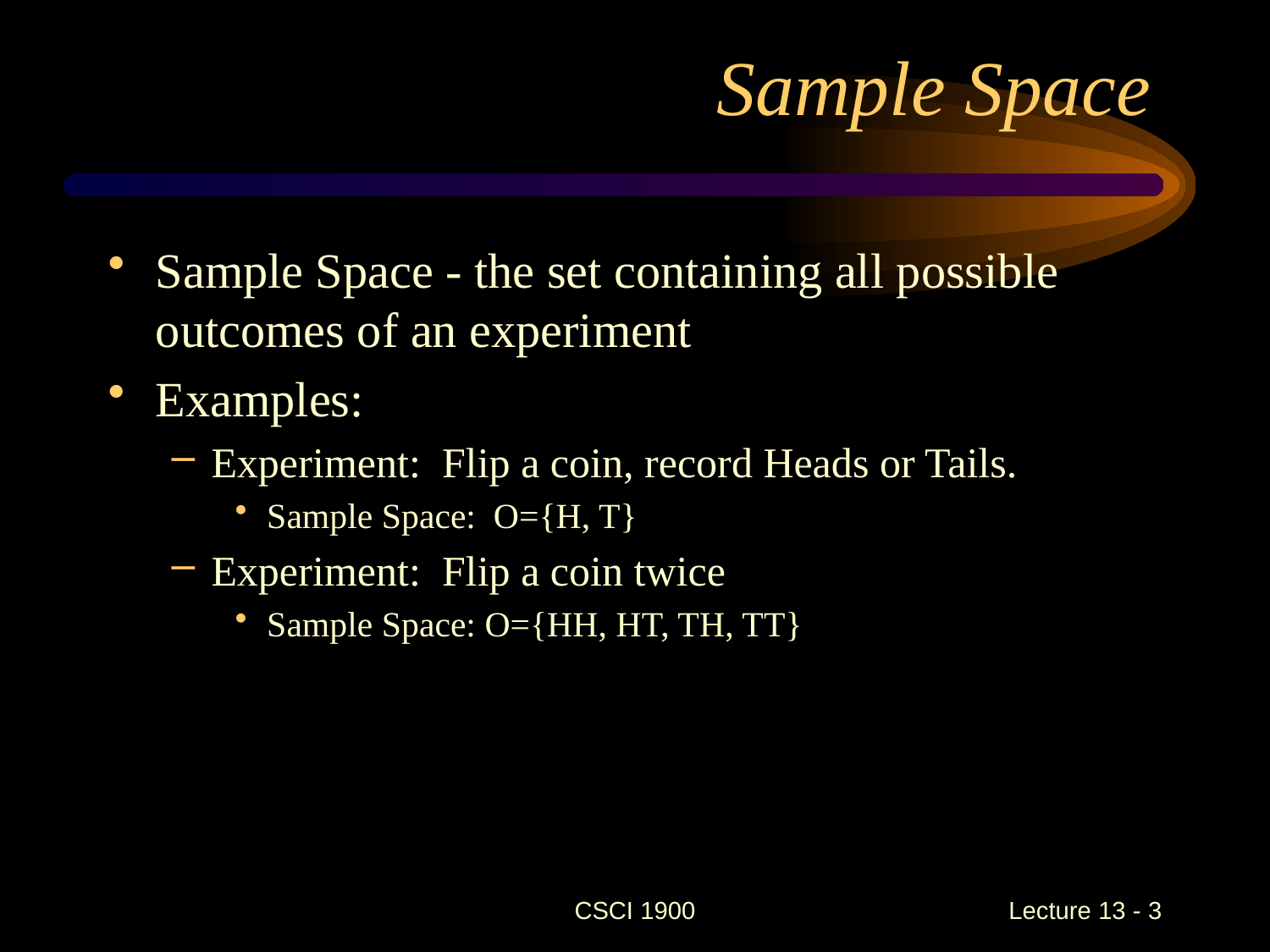

# Sample Space
Sample Space - the set containing all possible outcomes of an experiment
Examples:
Experiment:  Flip a coin, record Heads or Tails.
Sample Space:  O={H, T}
Experiment:  Flip a coin twice
Sample Space: O={HH, HT, TH, TT}

CSCI 1900
 Lecture 13 - 3